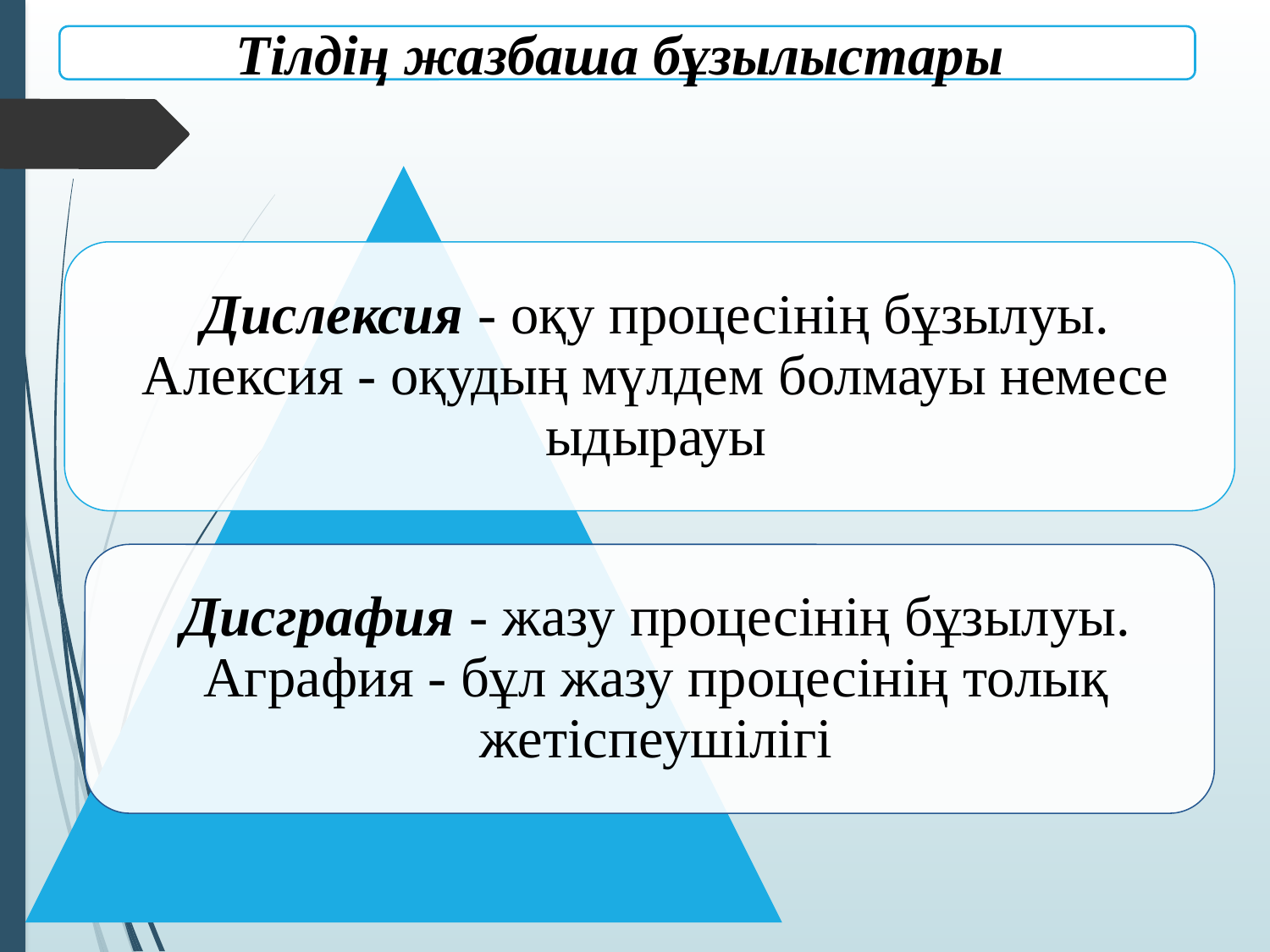

Тілдің жазбаша бұзылыстары
Дислексия - оқу процесінің бұзылуы. Алексия - оқудың мүлдем болмауы немесе ыдырауы
Дисграфия - жазу процесінің бұзылуы. Аграфия - бұл жазу процесінің толық жетіспеушілігі